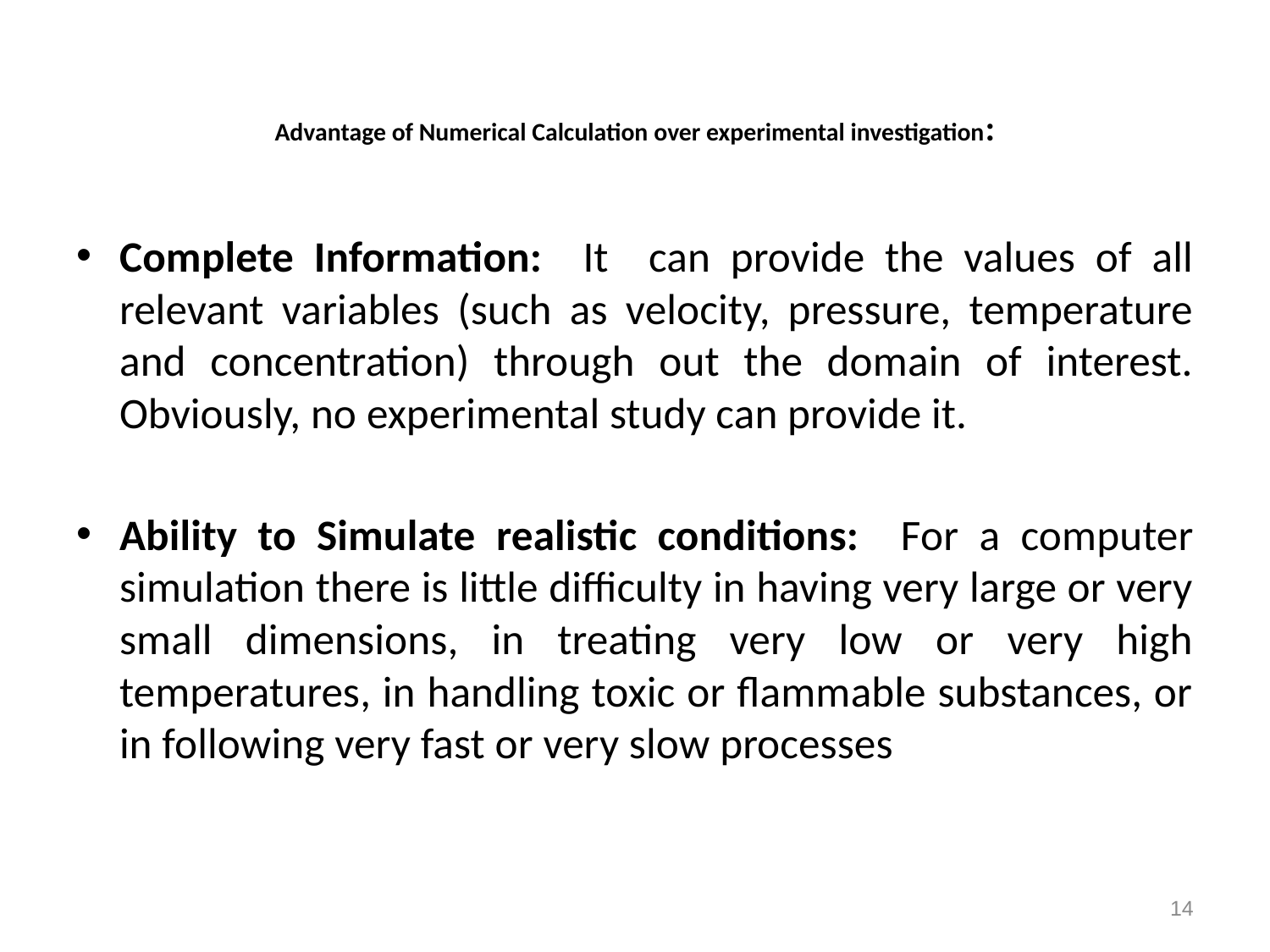

# Advantage of Numerical Calculation over experimental investigation:
Complete Information:  It  can provide the values of all relevant variables (such as velocity, pressure, temperature and concentration) through out the domain of interest. Obviously, no experimental study can provide it.

Ability to Simulate realistic conditions:  For a computer simulation there is little difficulty in having very large or very small dimensions, in treating very low or very high temperatures, in handling toxic or flammable substances, or in following very fast or very slow processes

14